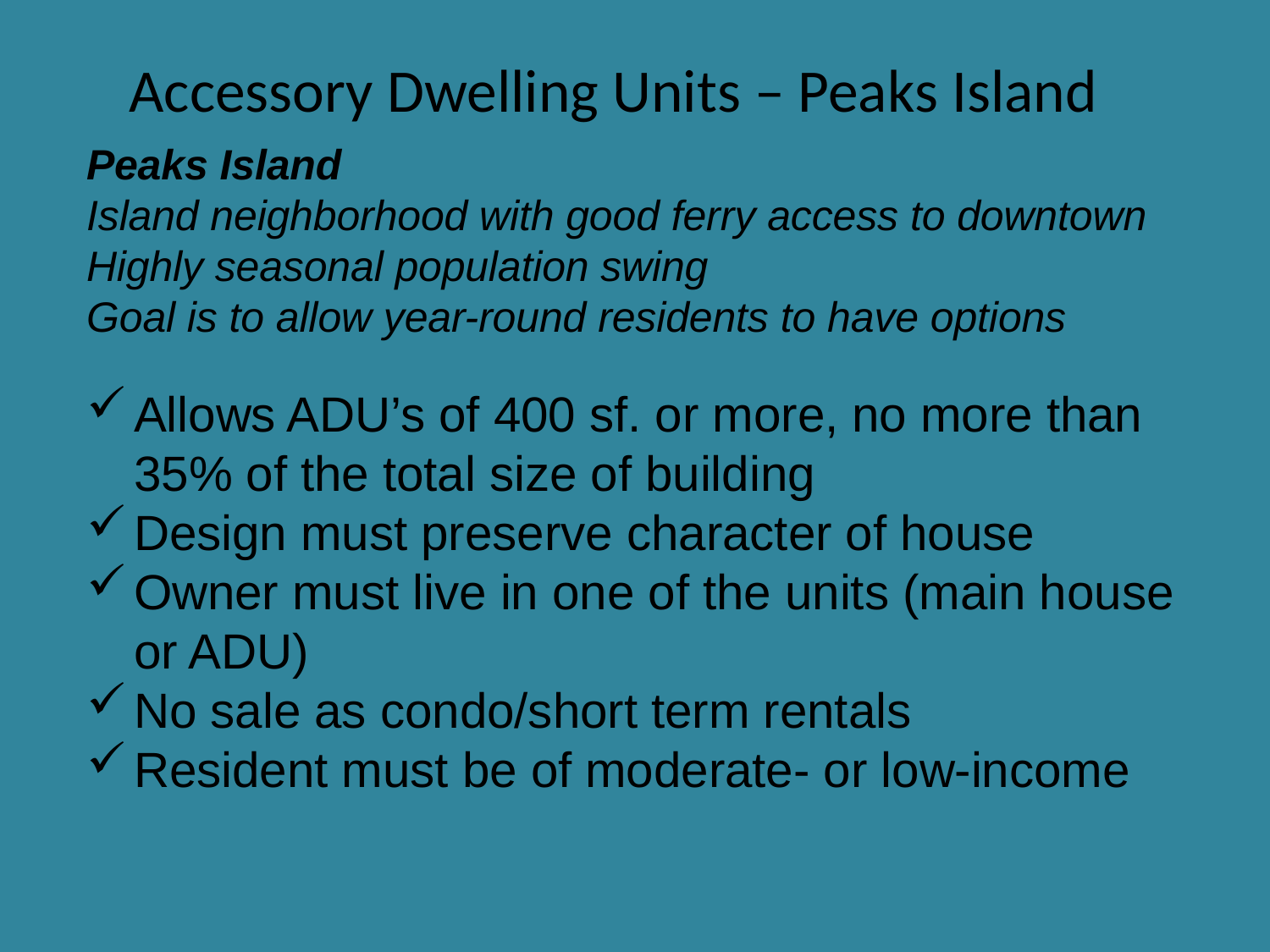

# Accessory Dwelling Units – Peaks Island
Peaks Island
Island neighborhood with good ferry access to downtown
Highly seasonal population swing
Goal is to allow year-round residents to have options

Allows ADU’s of 400 sf. or more, no more than 35% of the total size of building
Design must preserve character of house
Owner must live in one of the units (main house or ADU)
No sale as condo/short term rentals
Resident must be of moderate- or low-income